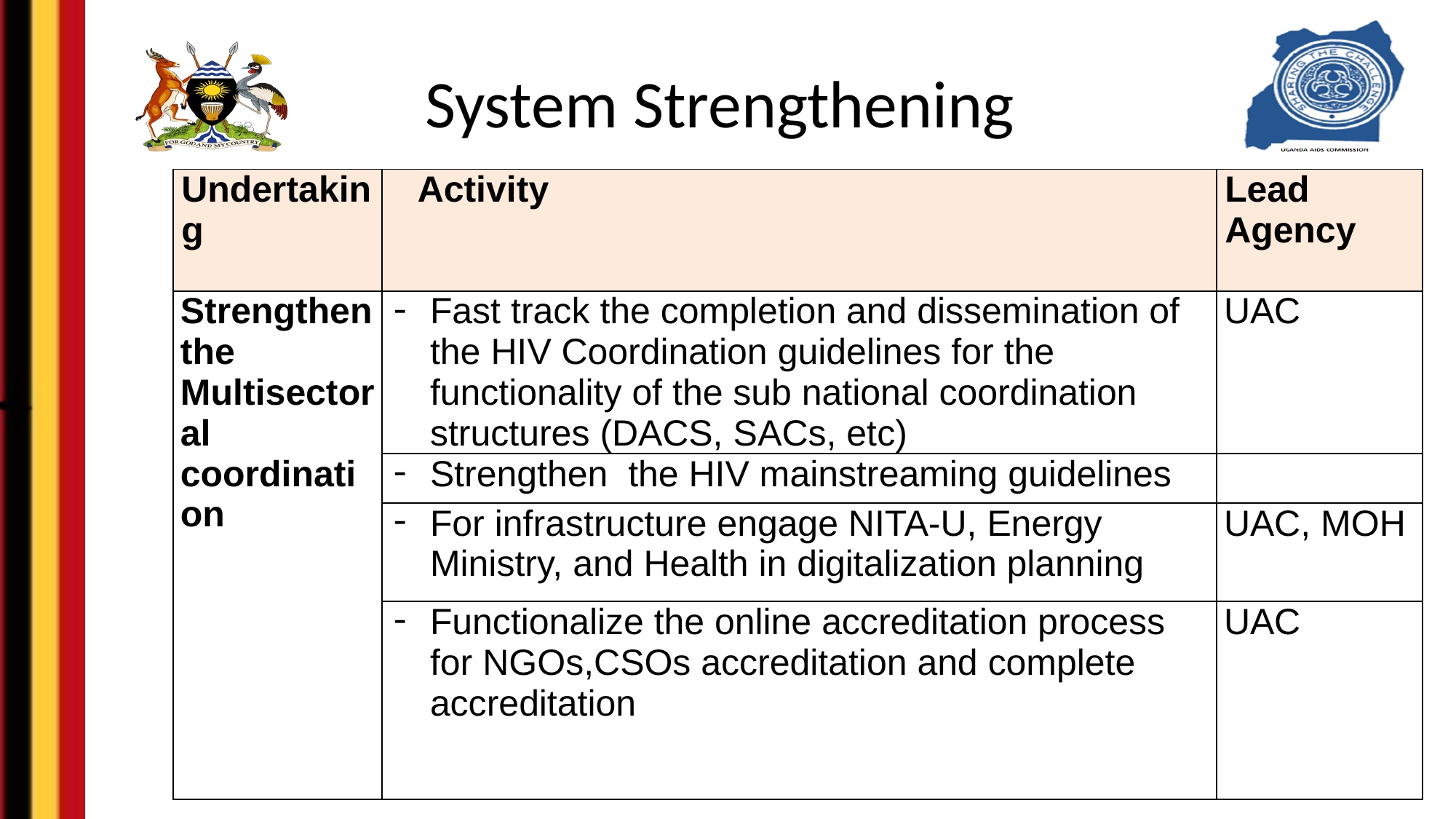

# System Strengthening
| Undertaking | Activity | Lead Agency |
| --- | --- | --- |
| Strengthen the Multisectoral coordination | Fast track the completion and dissemination of the HIV Coordination guidelines for the functionality of the sub national coordination structures (DACS, SACs, etc) | UAC |
|  | Strengthen the HIV mainstreaming guidelines |  |
|  | For infrastructure engage NITA-U, Energy Ministry, and Health in digitalization planning | UAC, MOH |
|  | Functionalize the online accreditation process for NGOs,CSOs accreditation and complete accreditation | UAC |